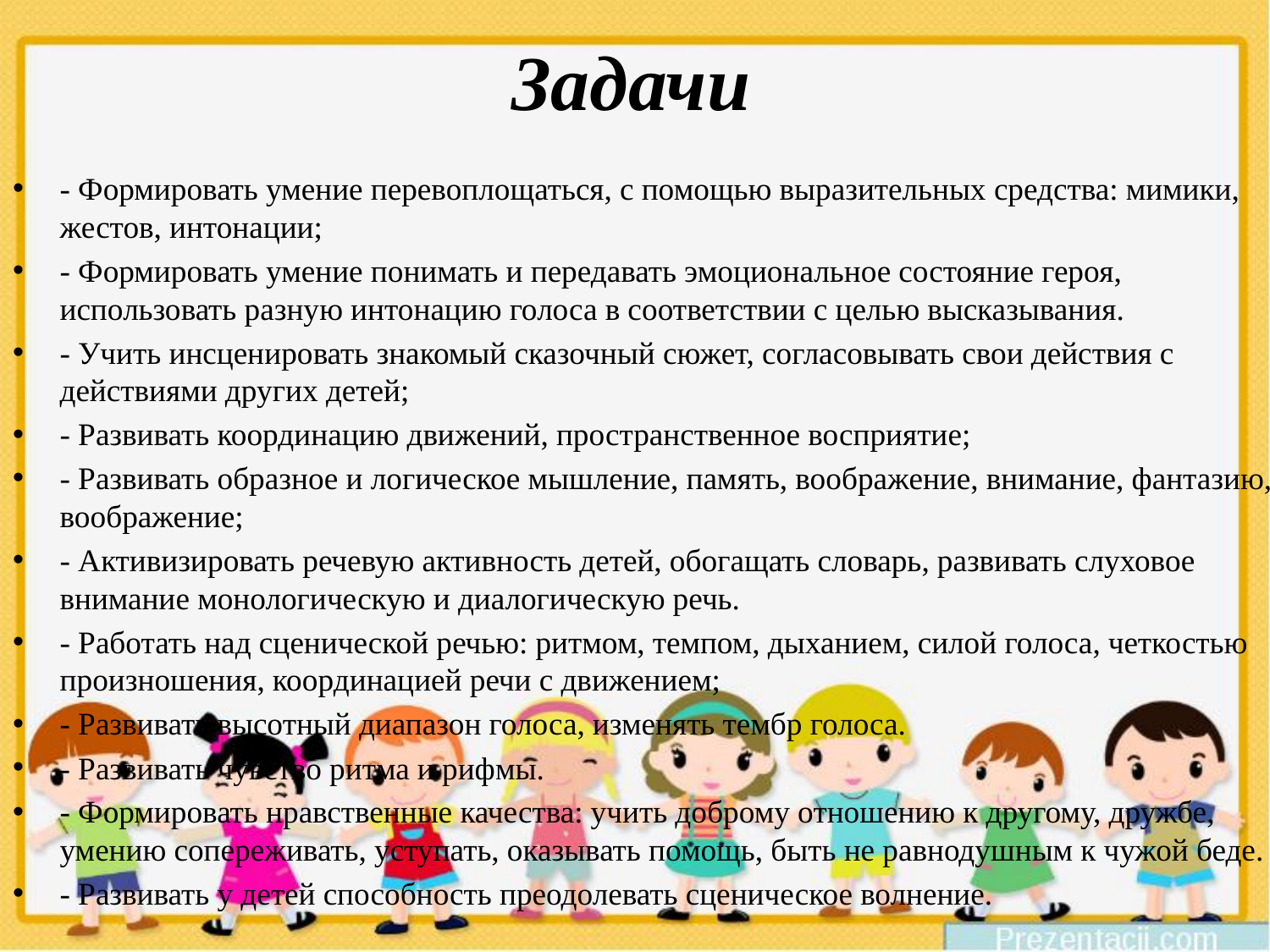

# Задачи
- Формировать умение перевоплощаться, с помощью выразительных средства: мимики, жестов, интонации;
- Формировать умение понимать и передавать эмоциональное состояние героя, использовать разную интонацию голоса в соответствии с целью высказывания.
- Учить инсценировать знакомый сказочный сюжет, согласовывать свои действия с действиями других детей;
- Развивать координацию движений, пространственное восприятие;
- Развивать образное и логическое мышление, память, воображение, внимание, фантазию, воображение;
- Активизировать речевую активность детей, обогащать словарь, развивать слуховое внимание монологическую и диалогическую речь.
- Работать над сценической речью: ритмом, темпом, дыханием, силой голоса, четкостью произношения, координацией речи с движением;
- Развивать высотный диапазон голоса, изменять тембр голоса.
- Развивать чувство ритма и рифмы.
- Формировать нравственные качества: учить доброму отношению к другому, дружбе, умению сопереживать, уступать, оказывать помощь, быть не равнодушным к чужой беде.
- Развивать у детей способность преодолевать сценическое волнение.